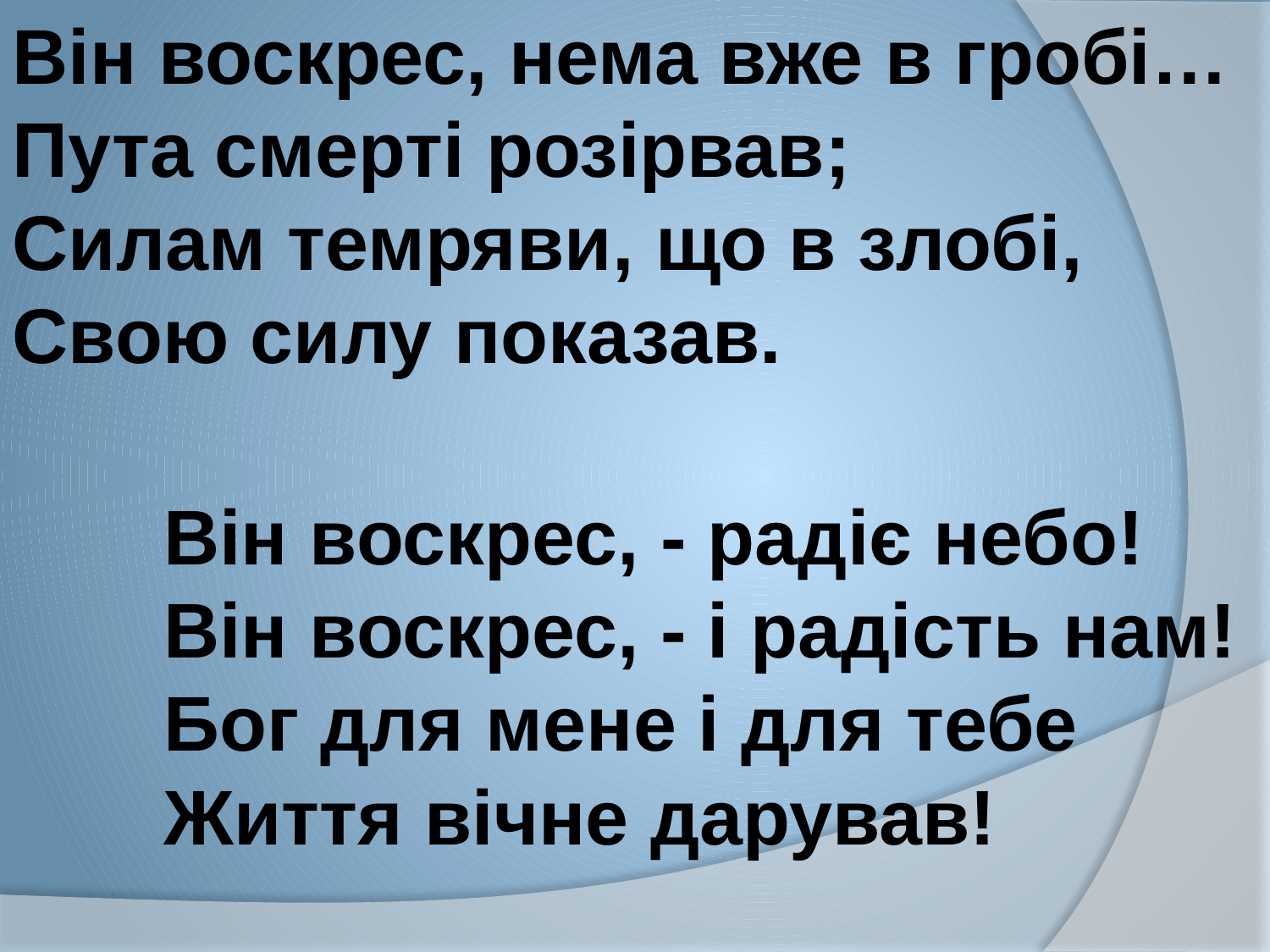

Він воскрес, нема вже в гробі…
Пута смерті розірвав;
Силам темряви, що в злобі,
Свою силу показав.
       Він воскрес, - радіє небо!
       Він воскрес, - і радість нам!
       Бог для мене і для тебе
       Життя вічне дарував!